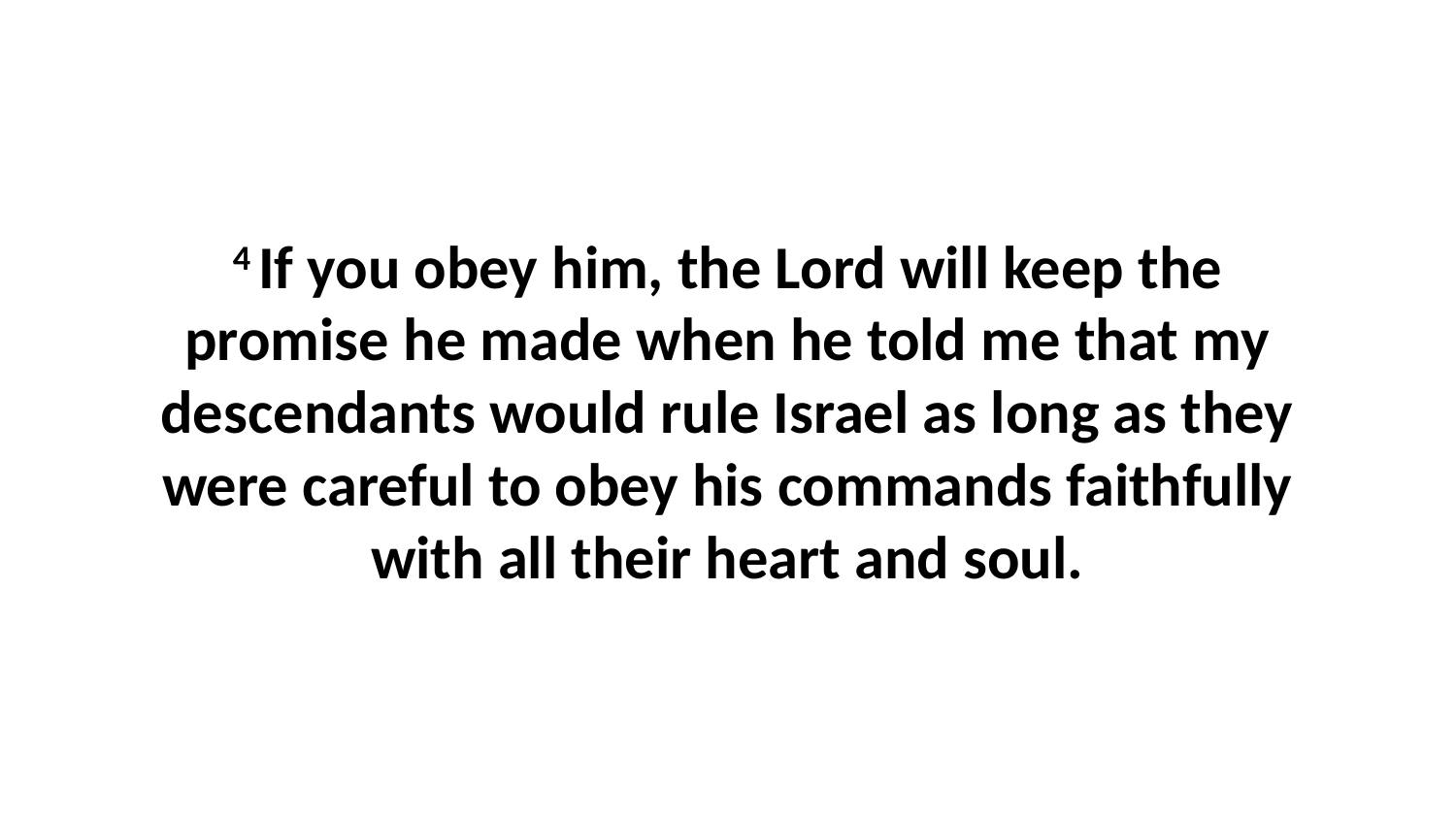

4 If you obey him, the Lord will keep the promise he made when he told me that my descendants would rule Israel as long as they were careful to obey his commands faithfully with all their heart and soul.